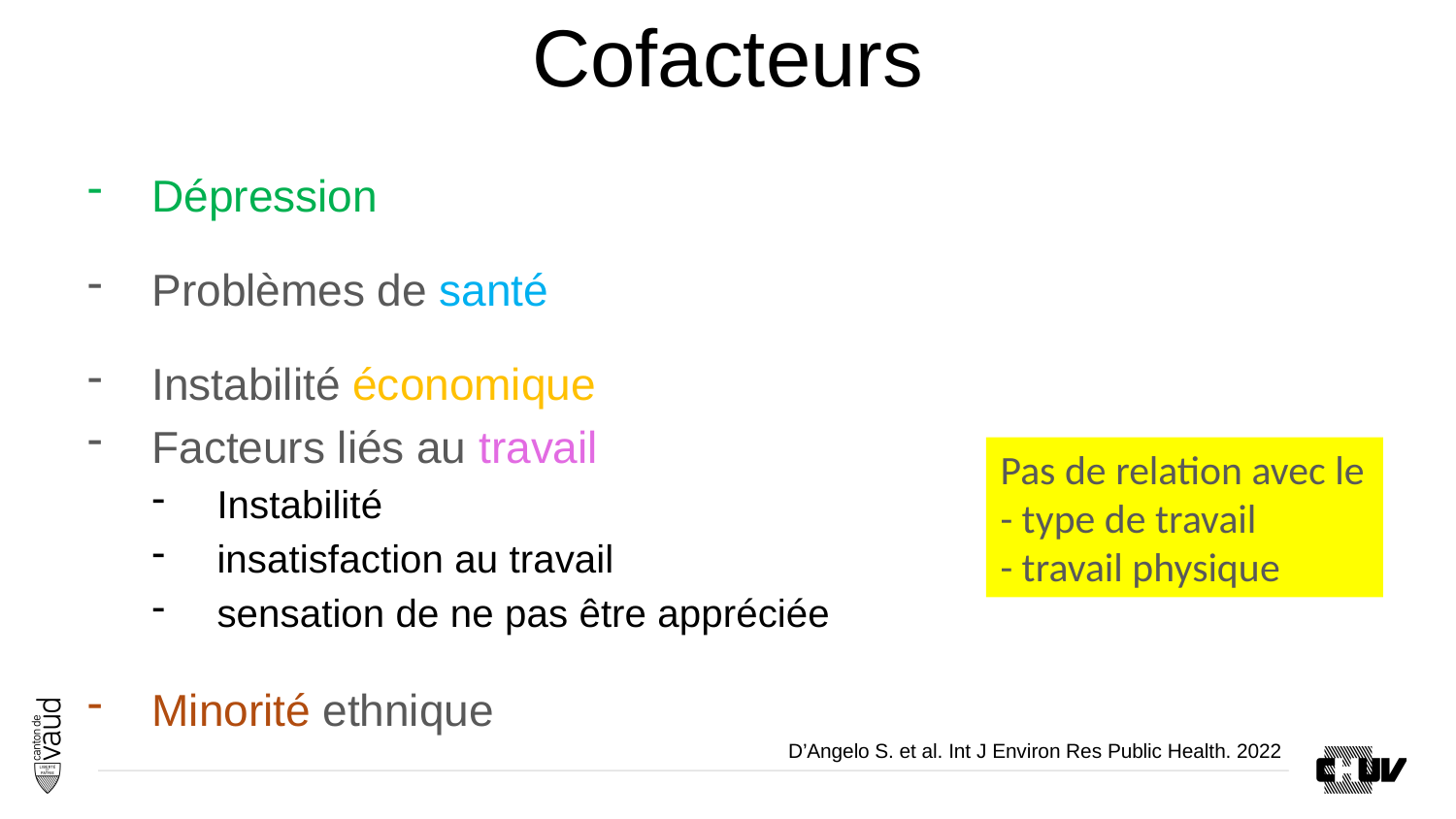

# Cofacteurs
Dépression
Problèmes de santé
Instabilité économique
Facteurs liés au travail
Instabilité
insatisfaction au travail
sensation de ne pas être appréciée
Minorité ethnique

Pas de relation avec le - type de travail
- travail physique
D’Angelo S. et al. Int J Environ Res Public Health. 2022